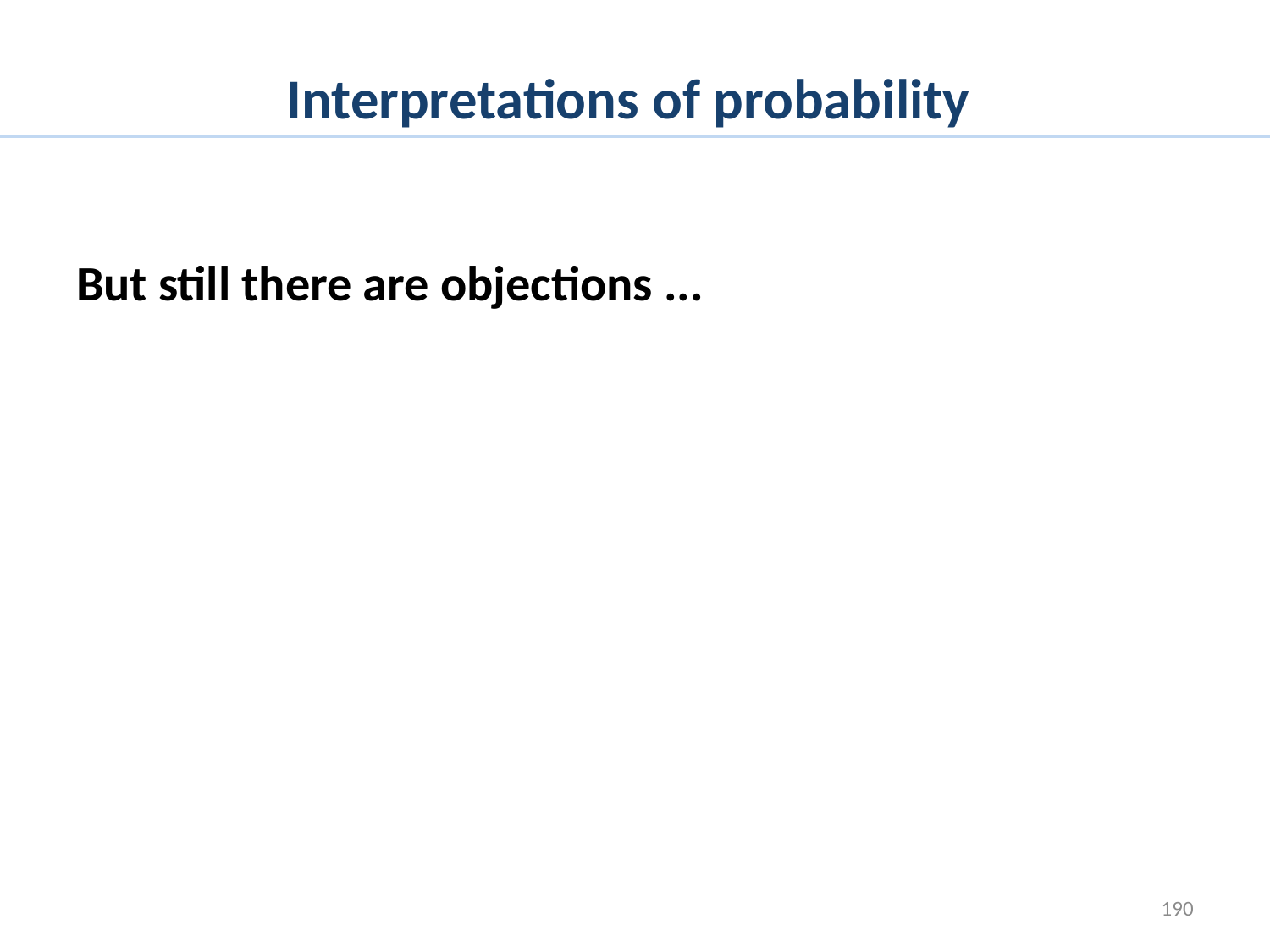

# Interpretations of probability

But still there are objections ...
190